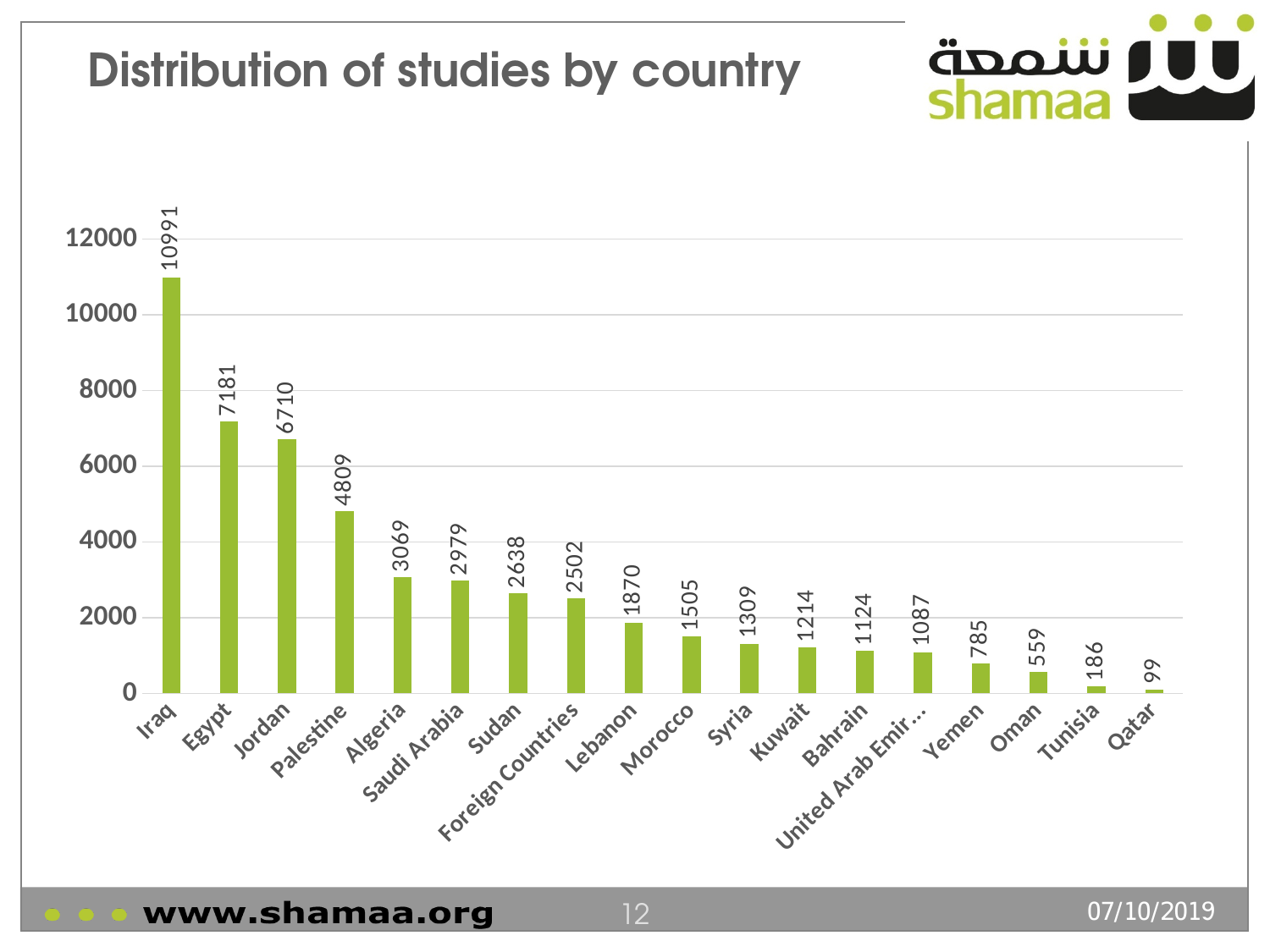

# Distribution of studies by country

### Chart

| Category |  |
|---|---|
| Iraq | 10991.0 |
| Egypt | 7181.0 |
| Jordan | 6710.0 |
| Palestine | 4809.0 |
| Algeria | 3069.0 |
| Saudi Arabia | 2979.0 |
| Sudan | 2638.0 |
| Foreign Countries | 2502.0 |
| Lebanon | 1870.0 |
| Morocco | 1505.0 |
| Syria | 1309.0 |
| Kuwait | 1214.0 |
| Bahrain | 1124.0 |
| United Arab Emirates | 1087.0 |
| Yemen | 785.0 |
| Oman | 559.0 |
| Tunisia | 186.0 |
| Qatar | 99.0 |
12
07/10/2019